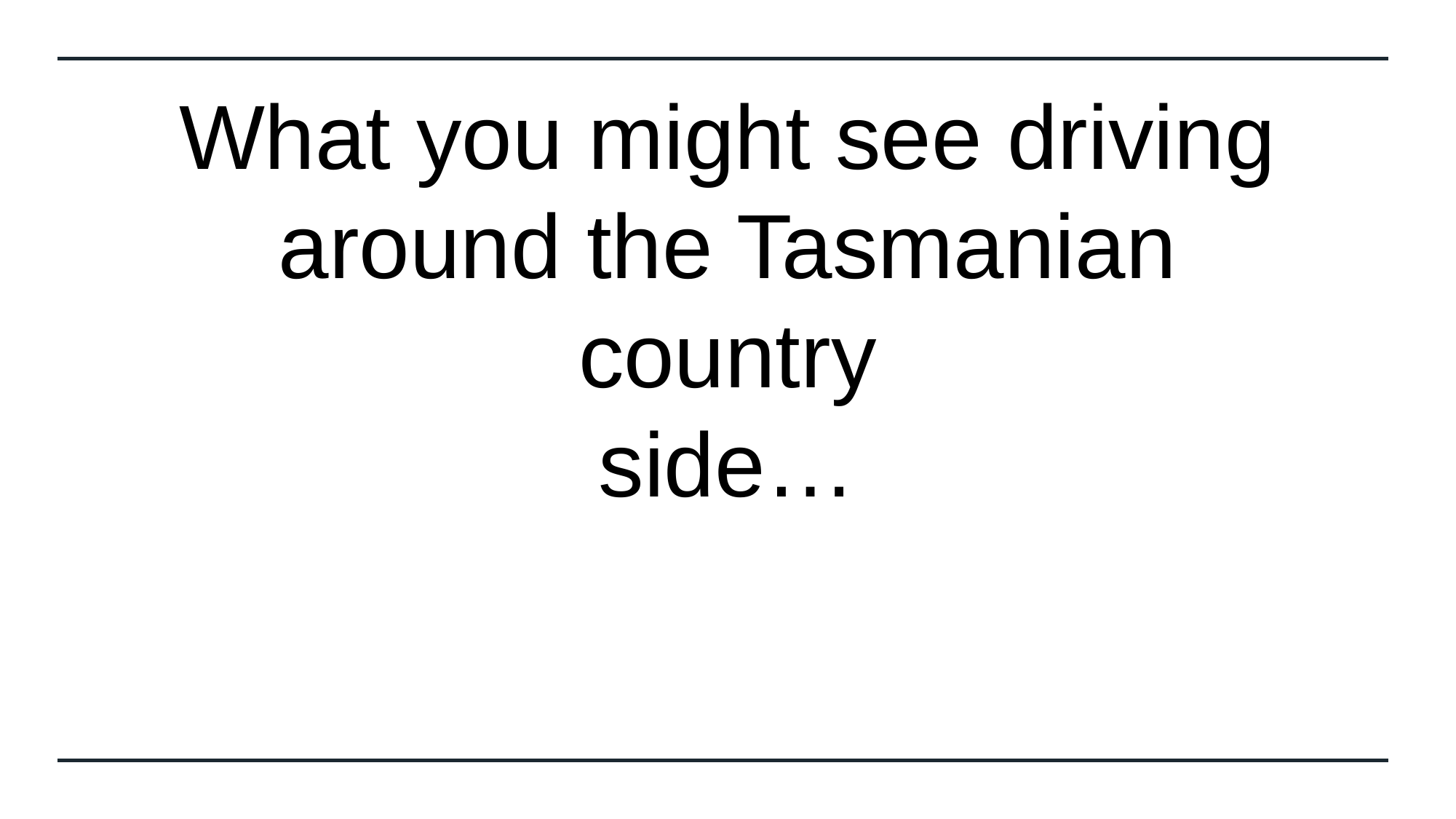

What you might see driving
around the Tasmanian country
side…